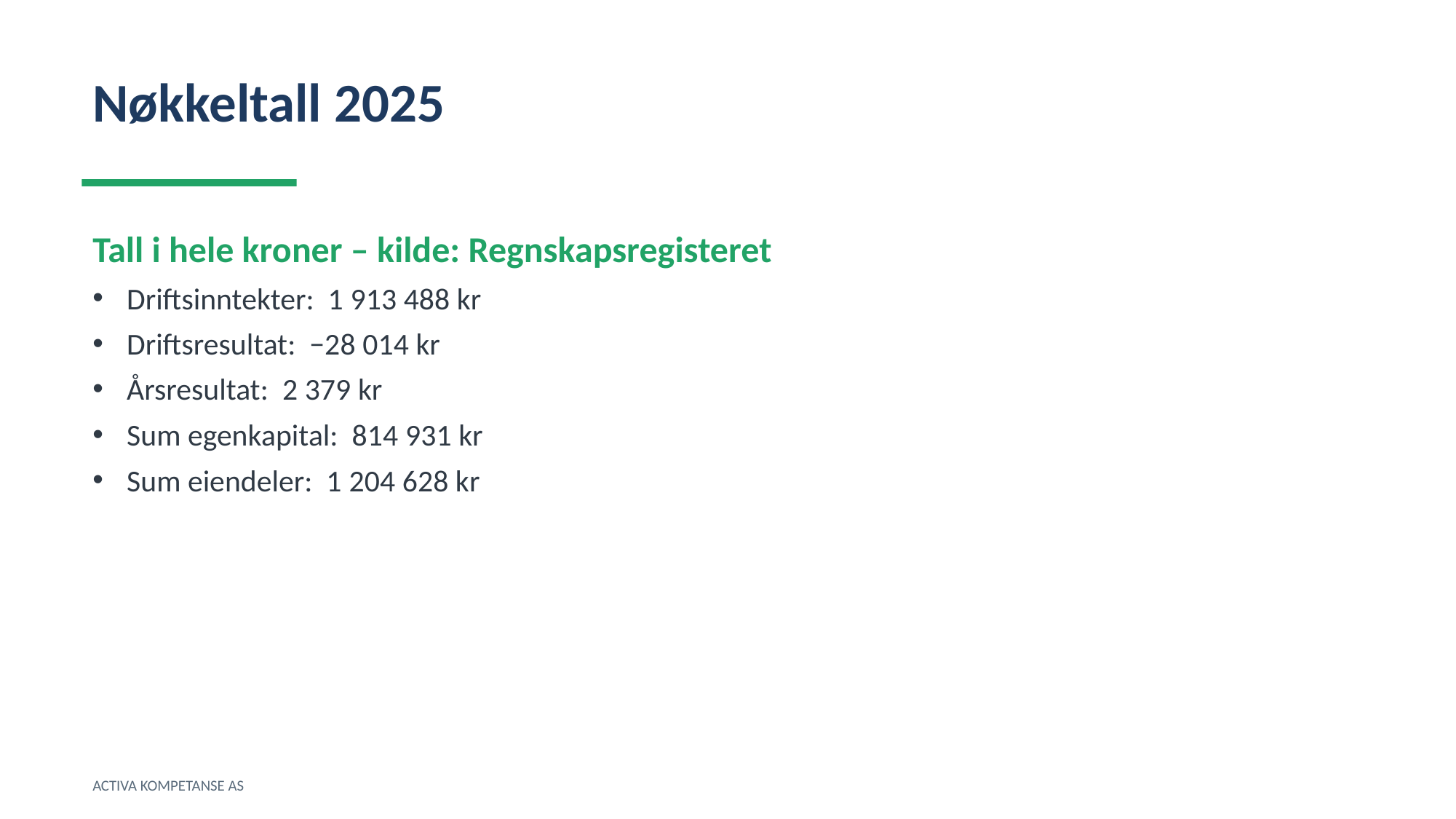

Nøkkeltall 2025

Tall i hele kroner – kilde: Regnskapsregisteret
Driftsinntekter:  1 913 488 kr
Driftsresultat:  −28 014 kr
Årsresultat:  2 379 kr
Sum egenkapital:  814 931 kr
Sum eiendeler:  1 204 628 kr
ACTIVA KOMPETANSE AS